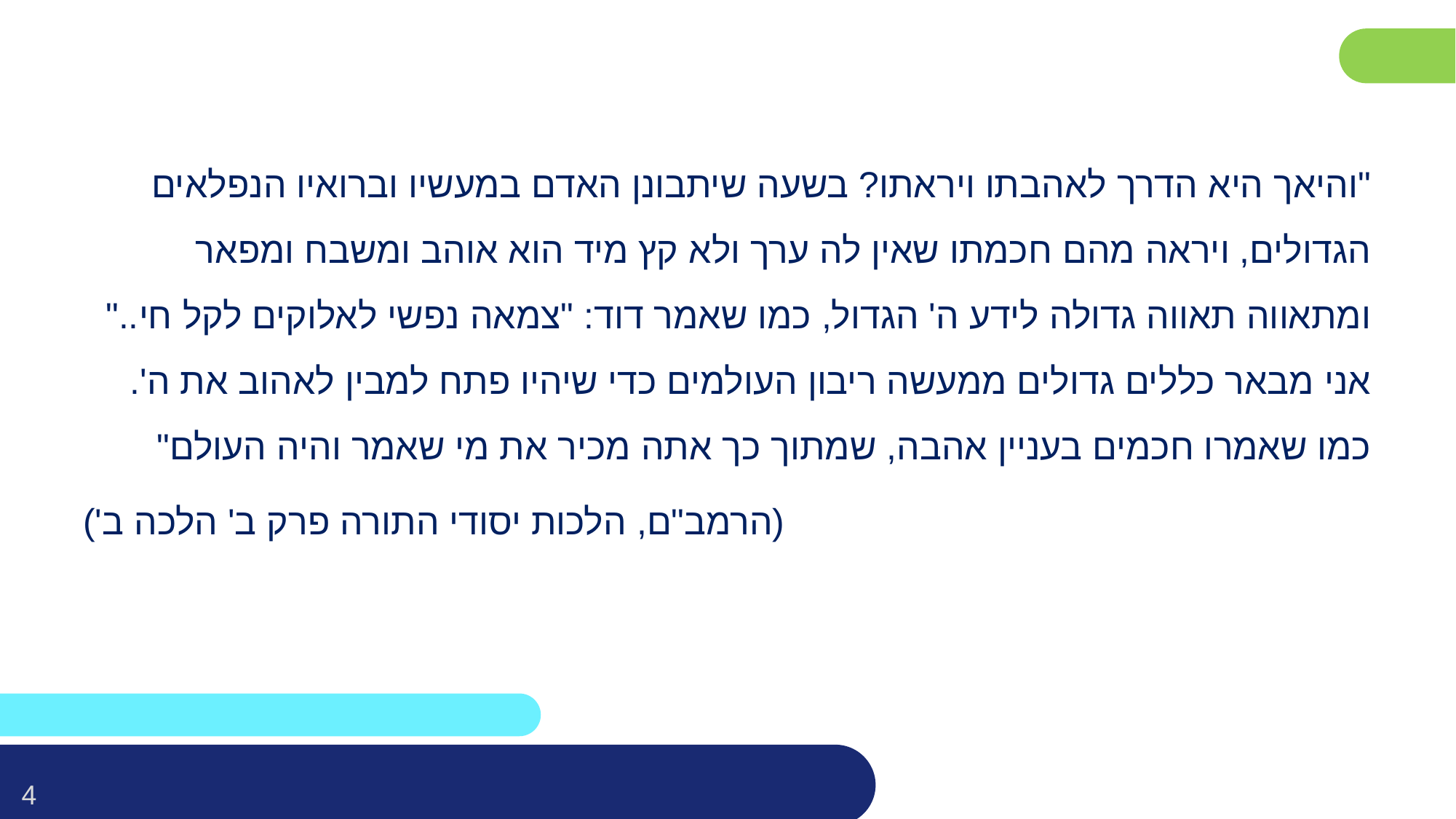

"והיאך היא הדרך לאהבתו ויראתו? בשעה שיתבונן האדם במעשיו וברואיו הנפלאים הגדולים, ויראה מהם חכמתו שאין לה ערך ולא קץ מיד הוא אוהב ומשבח ומפאר ומתאווה תאווה גדולה לידע ה' הגדול, כמו שאמר דוד: "צמאה נפשי לאלוקים לקל חי.." אני מבאר כללים גדולים ממעשה ריבון העולמים כדי שיהיו פתח למבין לאהוב את ה'. כמו שאמרו חכמים בעניין אהבה, שמתוך כך אתה מכיר את מי שאמר והיה העולם"
(הרמב"ם, הלכות יסודי התורה פרק ב' הלכה ב')